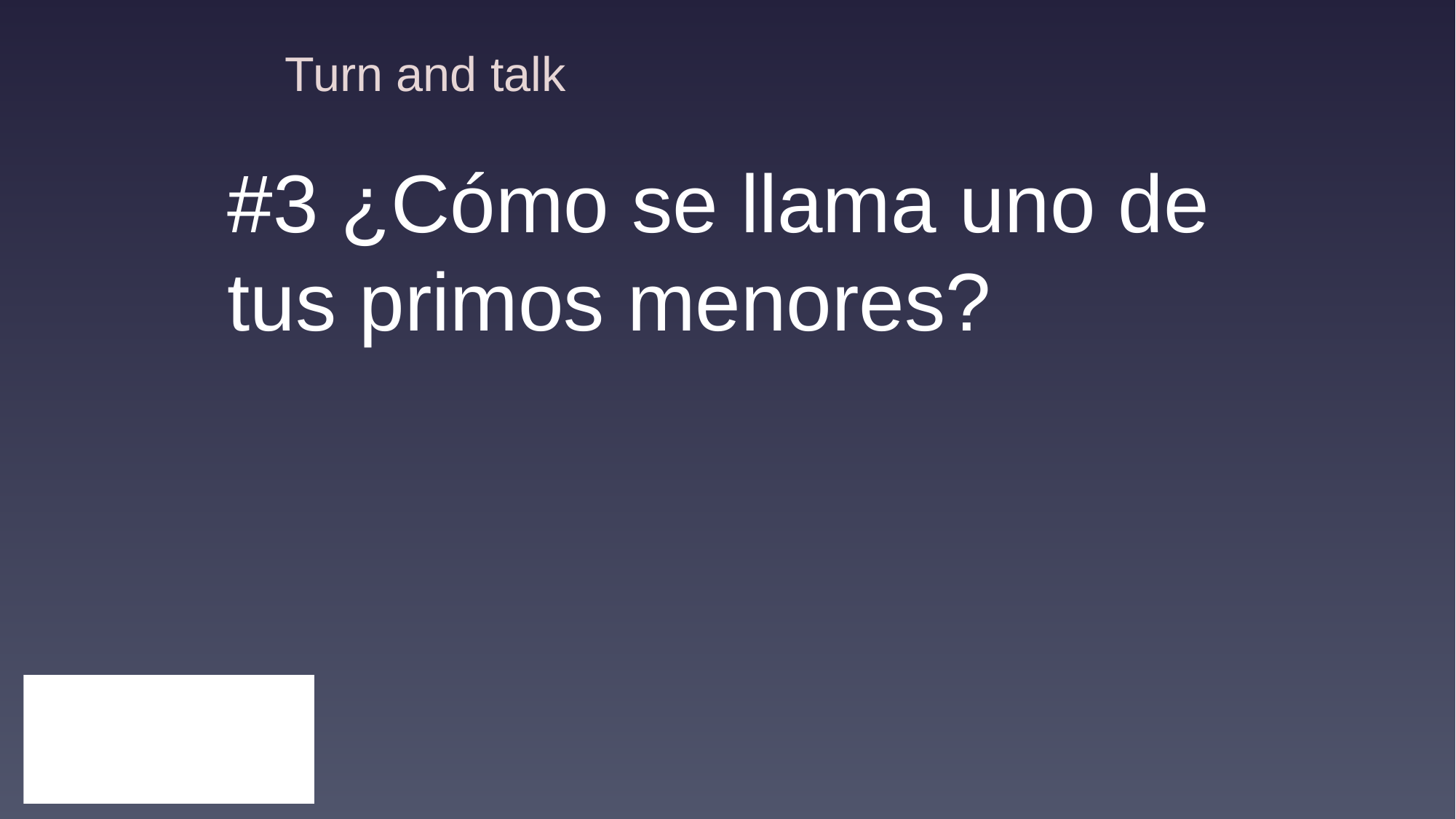

Turn and talk
#3 ¿Cómo se llama uno de tus primos menores?